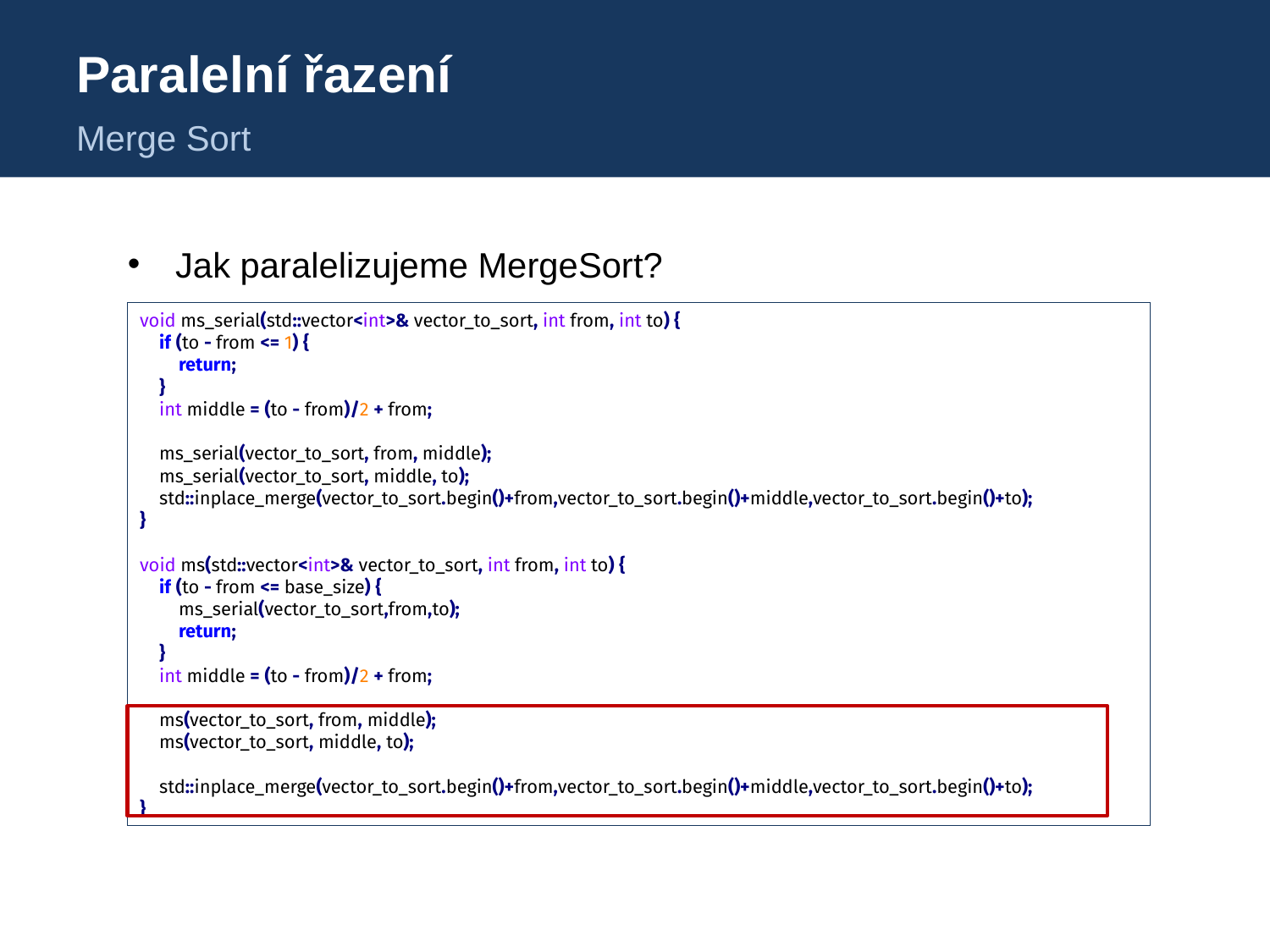

# Paralelní řazení
Merge Sort
Jak paralelizujeme MergeSort?

void ms_serial(std::vector<int>& vector_to_sort, int from, int to) {
    if (to - from <= 1) {
        return;
    }
    int middle = (to - from)/2 + from;

    ms_serial(vector_to_sort, from, middle);
    ms_serial(vector_to_sort, middle, to);
    std::inplace_merge(vector_to_sort.begin()+from,vector_to_sort.begin()+middle,vector_to_sort.begin()+to);
}

void ms(std::vector<int>& vector_to_sort, int from, int to) {
    if (to - from <= base_size) {
        ms_serial(vector_to_sort,from,to);
        return;
    }
    int middle = (to - from)/2 + from;

    ms(vector_to_sort, from, middle);
    ms(vector_to_sort, middle, to);

    std::inplace_merge(vector_to_sort.begin()+from,vector_to_sort.begin()+middle,vector_to_sort.begin()+to);
}